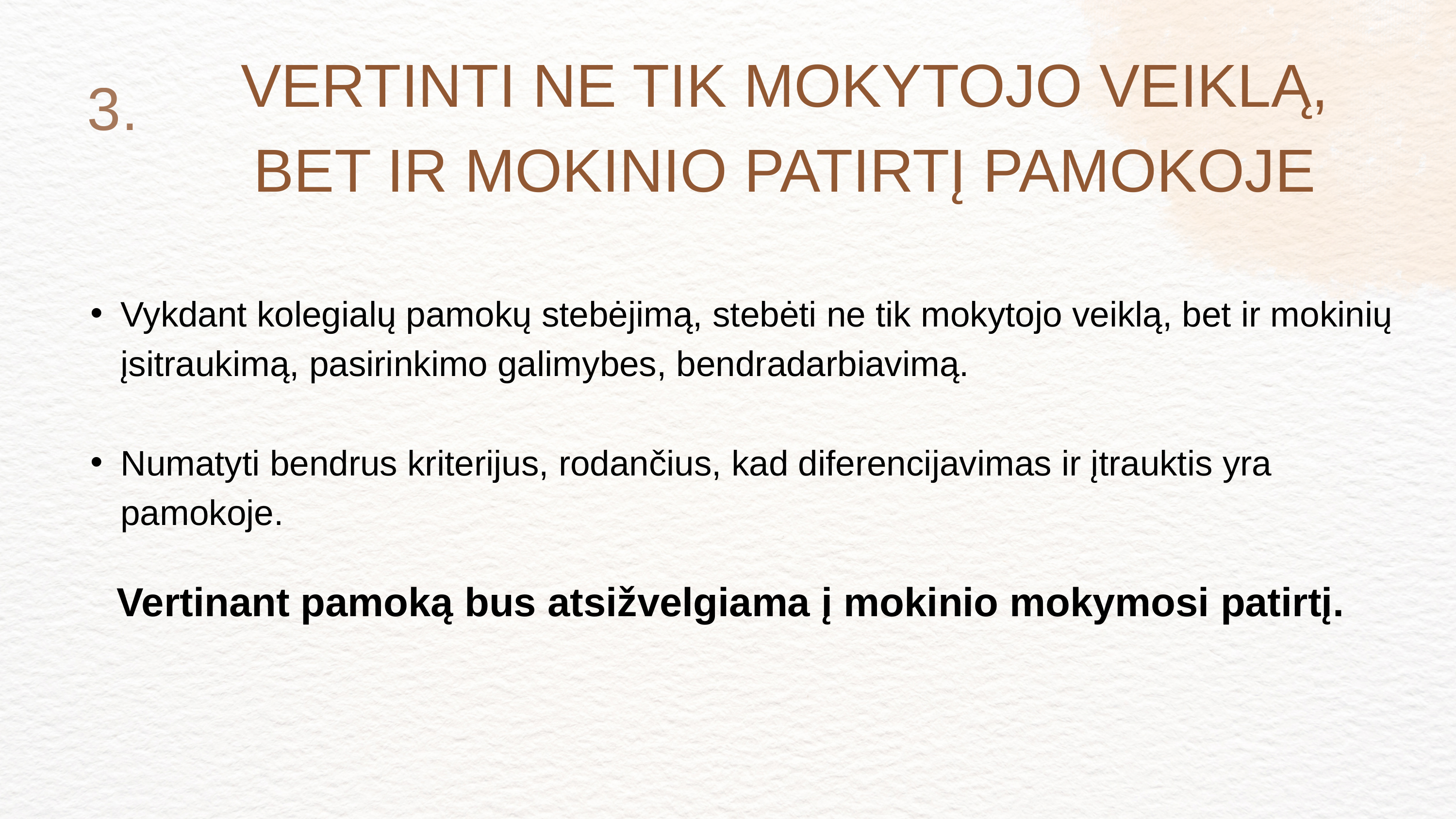

VERTINTI NE TIK MOKYTOJO VEIKLĄ, BET IR MOKINIO PATIRTĮ PAMOKOJE

3.
Vykdant kolegialų pamokų stebėjimą, stebėti ne tik mokytojo veiklą, bet ir mokinių įsitraukimą, pasirinkimo galimybes, bendradarbiavimą.

Numatyti bendrus kriterijus, rodančius, kad diferencijavimas ir įtrauktis yra pamokoje.
Vertinant pamoką bus atsižvelgiama į mokinio mokymosi patirtį.